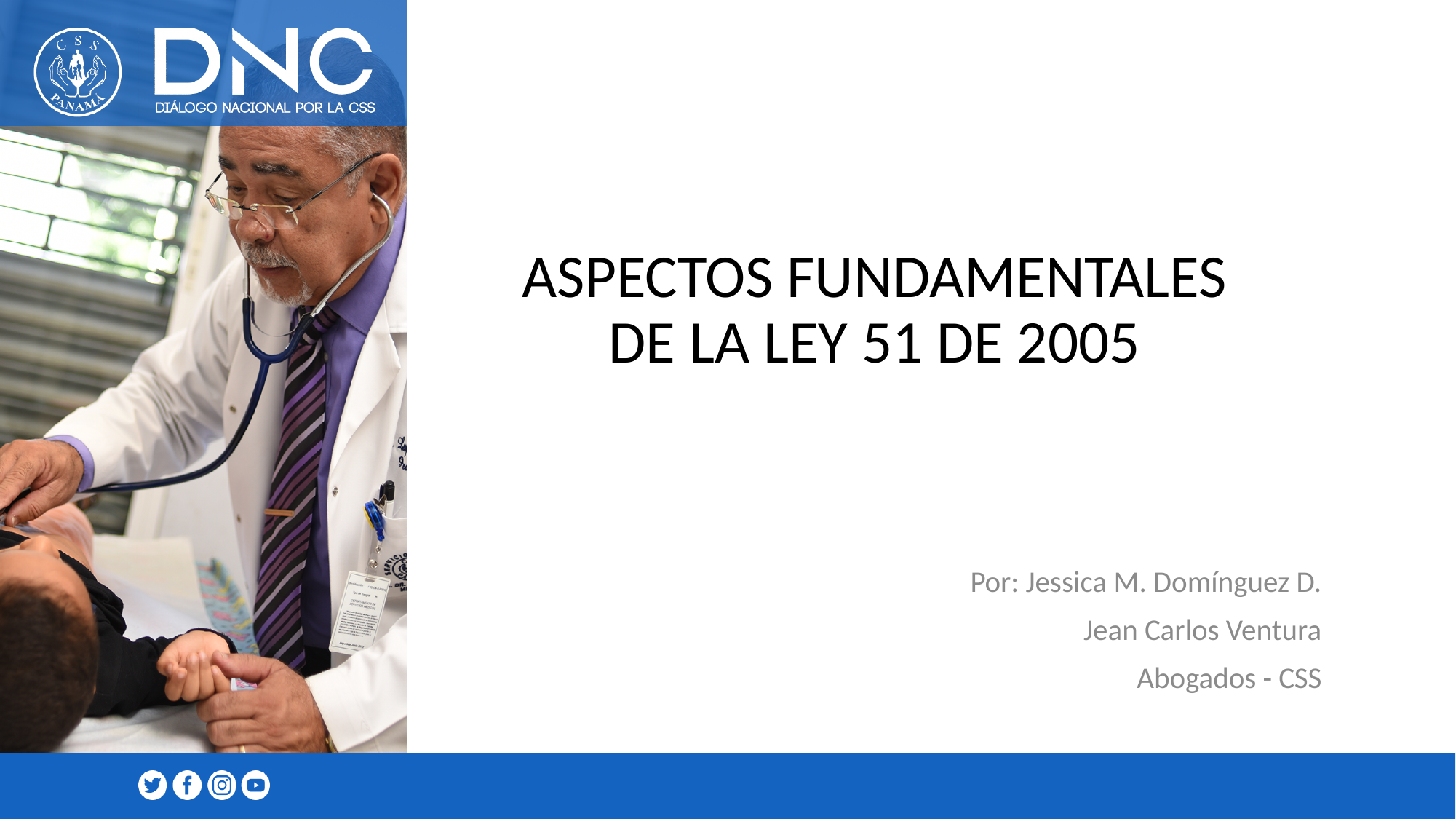

# ASPECTOS FUNDAMENTALES DE LA LEY 51 DE 2005
Por: Jessica M. Domínguez D.
Jean Carlos Ventura
Abogados - CSS